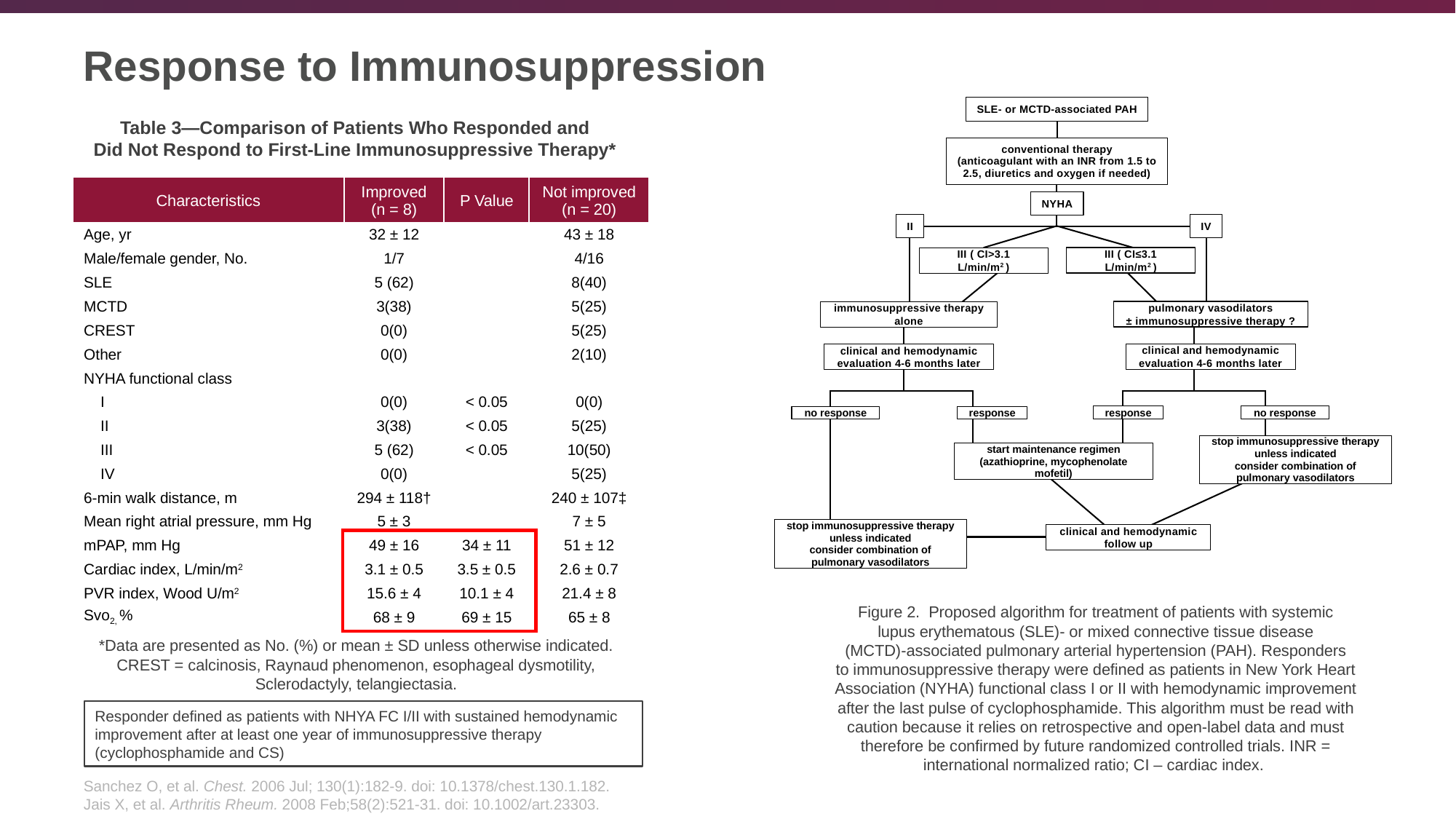

# Response to Immunosuppression
SLE- or MCTD-associated PAH
conventional therapy
(anticoagulant with an INR from 1.5 to
2.5, diuretics and oxygen if needed)
NYHA
IV
II
III ( CI≤3.1
L/min/m2 )
III ( CI>3.1
L/min/m2 )
pulmonary vasodilators
± immunosuppressive therapy ?
immunosuppressive therapy
alone
clinical and hemodynamic
evaluation 4-6 months later
clinical and hemodynamic
evaluation 4-6 months later
response
no response
response
no response
stop immunosuppressive therapy
unless indicated
consider combination of
pulmonary vasodilators
start maintenance regimen
(azathioprine, mycophenolate
mofetil)
stop immunosuppressive therapy
unless indicated
consider combination of
pulmonary vasodilators
clinical and hemodynamic
follow up
Table 3―Comparison of Patients Who Responded and
Did Not Respond to First-Line Immunosuppressive Therapy*
| Characteristics | Improved (n = 8) | P Value | Not improved (n = 20) |
| --- | --- | --- | --- |
| Age, yr | 32 ± 12 |  | 43 ± 18 |
| Male/female gender, No. | 1/7 |  | 4/16 |
| SLE | 5 (62) |  | 8(40) |
| MCTD | 3(38) |  | 5(25) |
| CREST | 0(0) |  | 5(25) |
| Other | 0(0) |  | 2(10) |
| NYHA functional class |  |  |  |
| I | 0(0) | < 0.05 | 0(0) |
| II | 3(38) | < 0.05 | 5(25) |
| III | 5 (62) | < 0.05 | 10(50) |
| IV | 0(0) |  | 5(25) |
| 6-min walk distance, m | 294 ± 118† |  | 240 ± 107‡ |
| Mean right atrial pressure, mm Hg | 5 ± 3 |  | 7 ± 5 |
| mPAP, mm Hg | 49 ± 16 | 34 ± 11 | 51 ± 12 |
| Cardiac index, L/min/m2 | 3.1 ± 0.5 | 3.5 ± 0.5 | 2.6 ± 0.7 |
| PVR index, Wood U/m2 | 15.6 ± 4 | 10.1 ± 4 | 21.4 ± 8 |
| Svo2, % | 68 ± 9 | 69 ± 15 | 65 ± 8 |

Figure 2.  Proposed algorithm for treatment of patients with systemic
lupus erythematous (SLE)- or mixed connective tissue disease
(MCTD)-associated pulmonary arterial hypertension (PAH). Responders
to immunosuppressive therapy were defined as patients in New York Heart Association (NYHA) functional class I or II with hemodynamic improvement
after the last pulse of cyclophosphamide. This algorithm must be read with
caution because it relies on retrospective and open-label data and must
therefore be confirmed by future randomized controlled trials. INR = international normalized ratio; CI – cardiac index.

*Data are presented as No. (%) or mean ± SD unless otherwise indicated.
CREST = calcinosis, Raynaud phenomenon, esophageal dysmotility,
Sclerodactyly, telangiectasia.
Responder defined as patients with NHYA FC I/II with sustained hemodynamic improvement after at least one year of immunosuppressive therapy (cyclophosphamide and CS)
Sanchez O, et al. Chest. 2006 Jul; 130(1):182-9. doi: 10.1378/chest.130.1.182.
Jais X, et al. Arthritis Rheum. 2008 Feb;58(2):521-31. doi: 10.1002/art.23303.